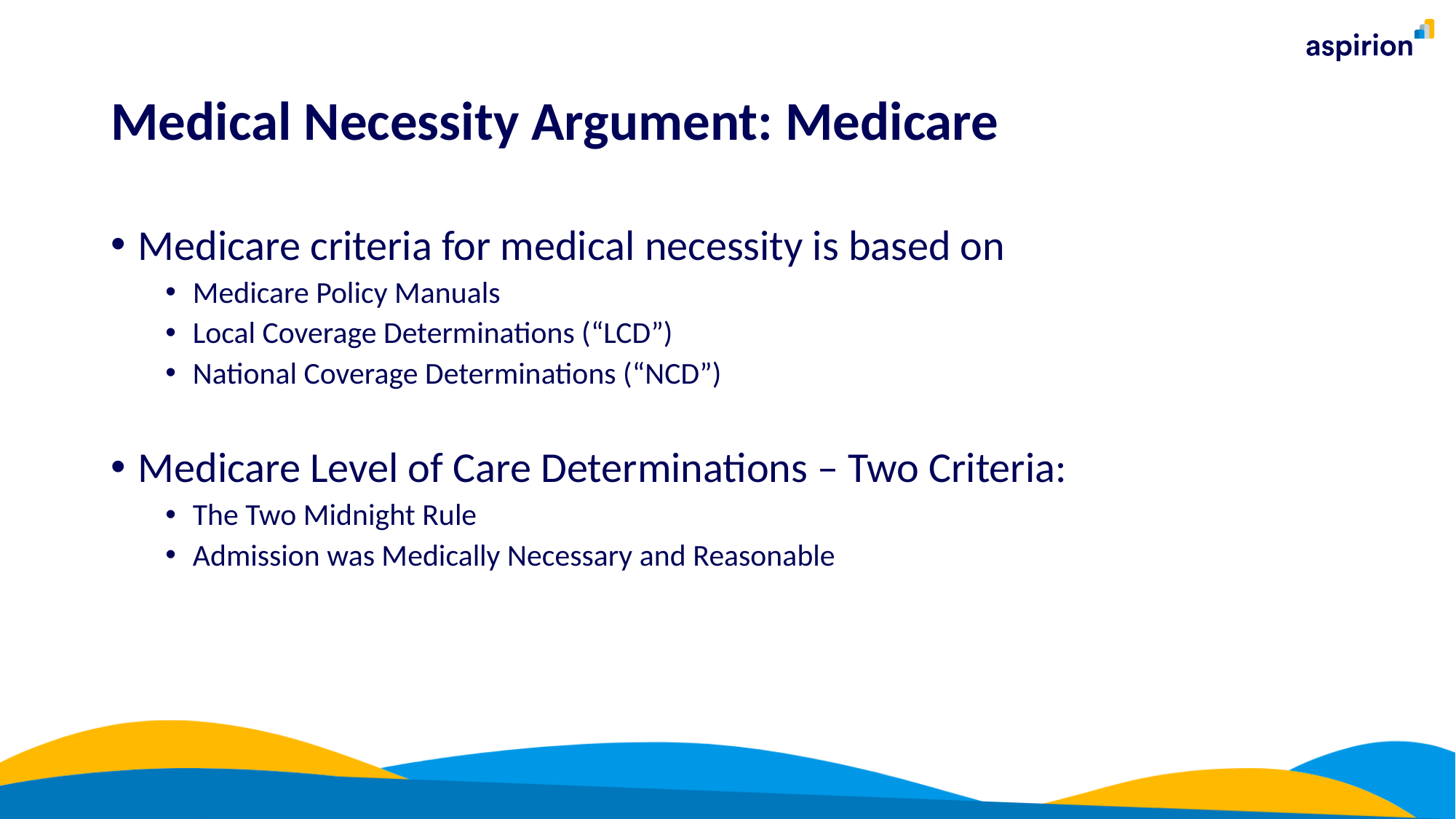

# Medical Necessity Argument: Medicare
Medicare criteria for medical necessity is based on
Medicare Policy Manuals
Local Coverage Determinations (“LCD”)
National Coverage Determinations (“NCD”)

Medicare Level of Care Determinations – Two Criteria:
The Two Midnight Rule
Admission was Medically Necessary and Reasonable